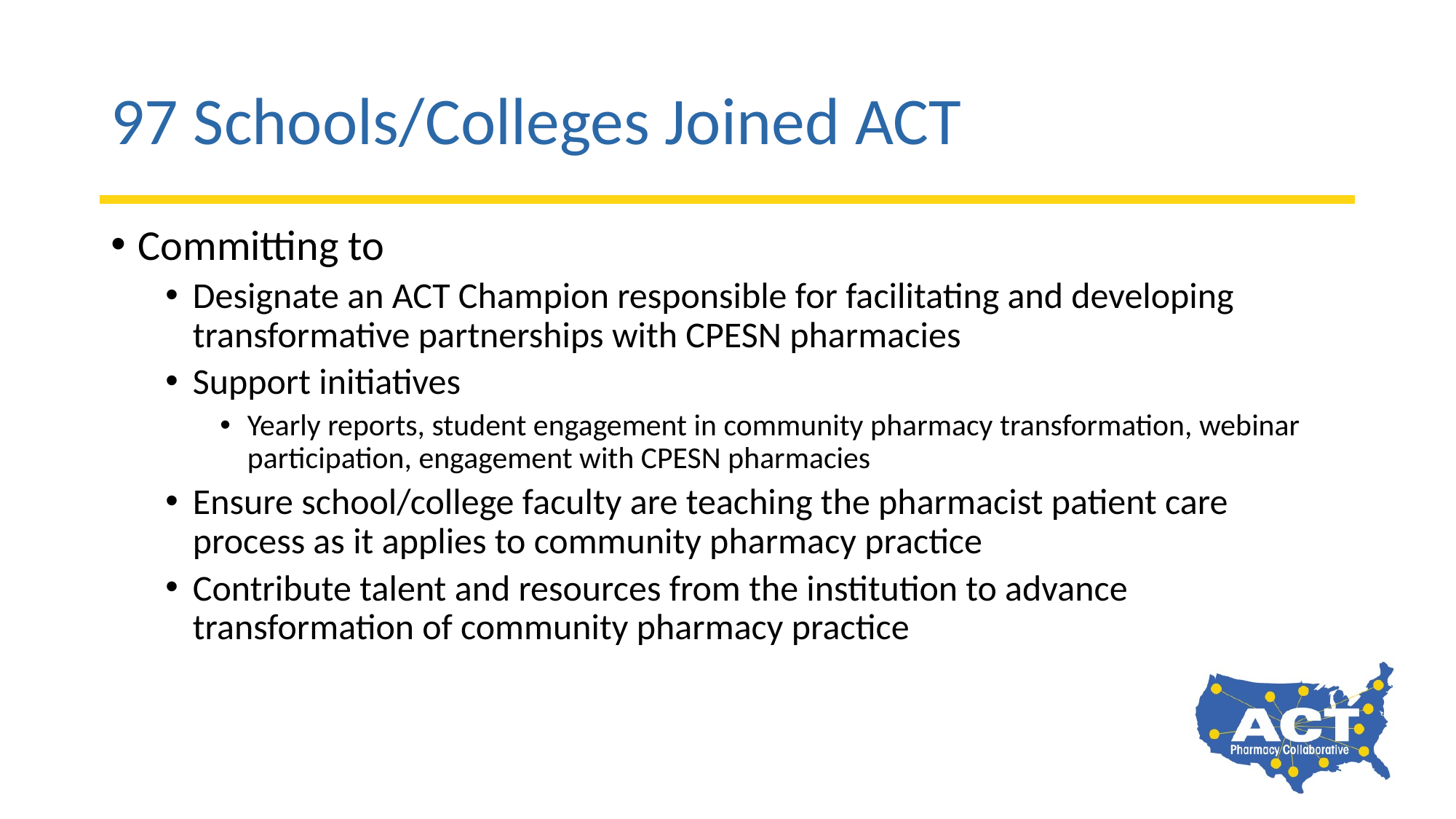

# 97 Schools/Colleges Joined ACT
Committing to
Designate an ACT Champion responsible for facilitating and developing transformative partnerships with CPESN pharmacies
Support initiatives
Yearly reports, student engagement in community pharmacy transformation, webinar participation, engagement with CPESN pharmacies
Ensure school/college faculty are teaching the pharmacist patient care process as it applies to community pharmacy practice
Contribute talent and resources from the institution to advance transformation of community pharmacy practice